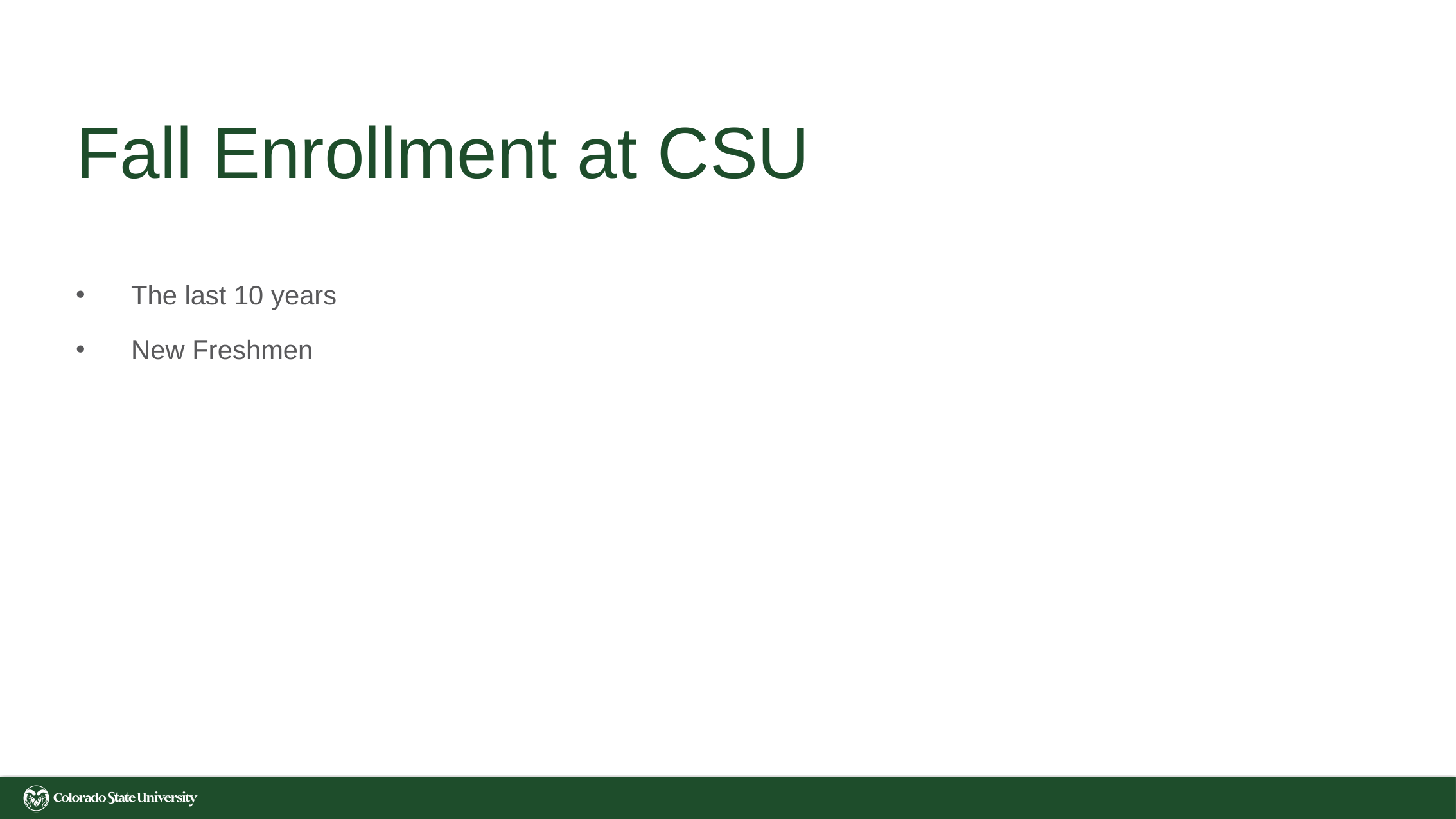

# Fall Enrollment at CSU
The last 10 years
New Freshmen